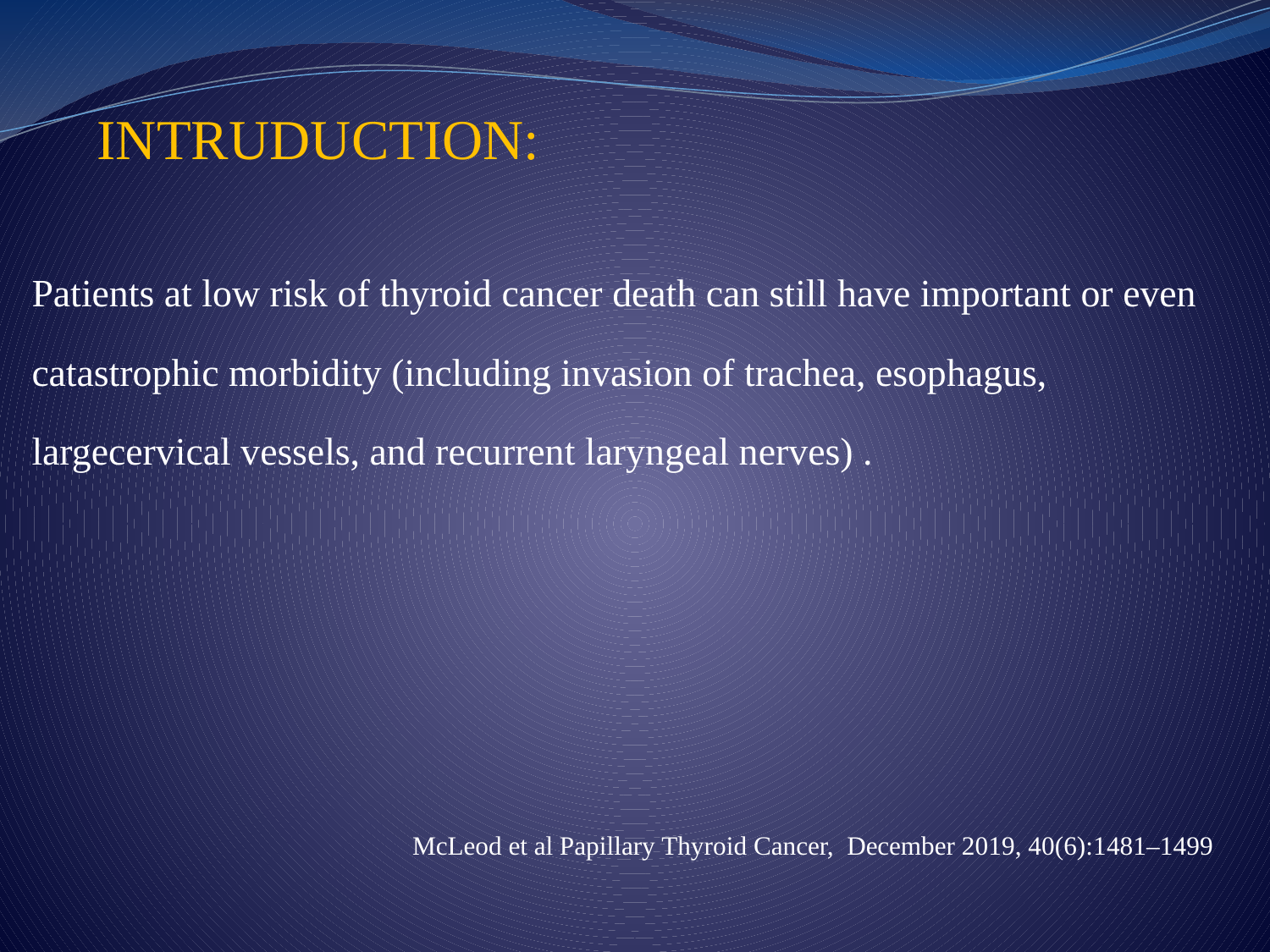

INTRUDUCTION:

Patients at low risk of thyroid cancer death can still have important or even catastrophic morbidity (including invasion of trachea, esophagus, largecervical vessels, and recurrent laryngeal nerves) .

                                                          McLeod et al Papillary Thyroid Cancer,  December 2019, 40(6):1481–1499

#